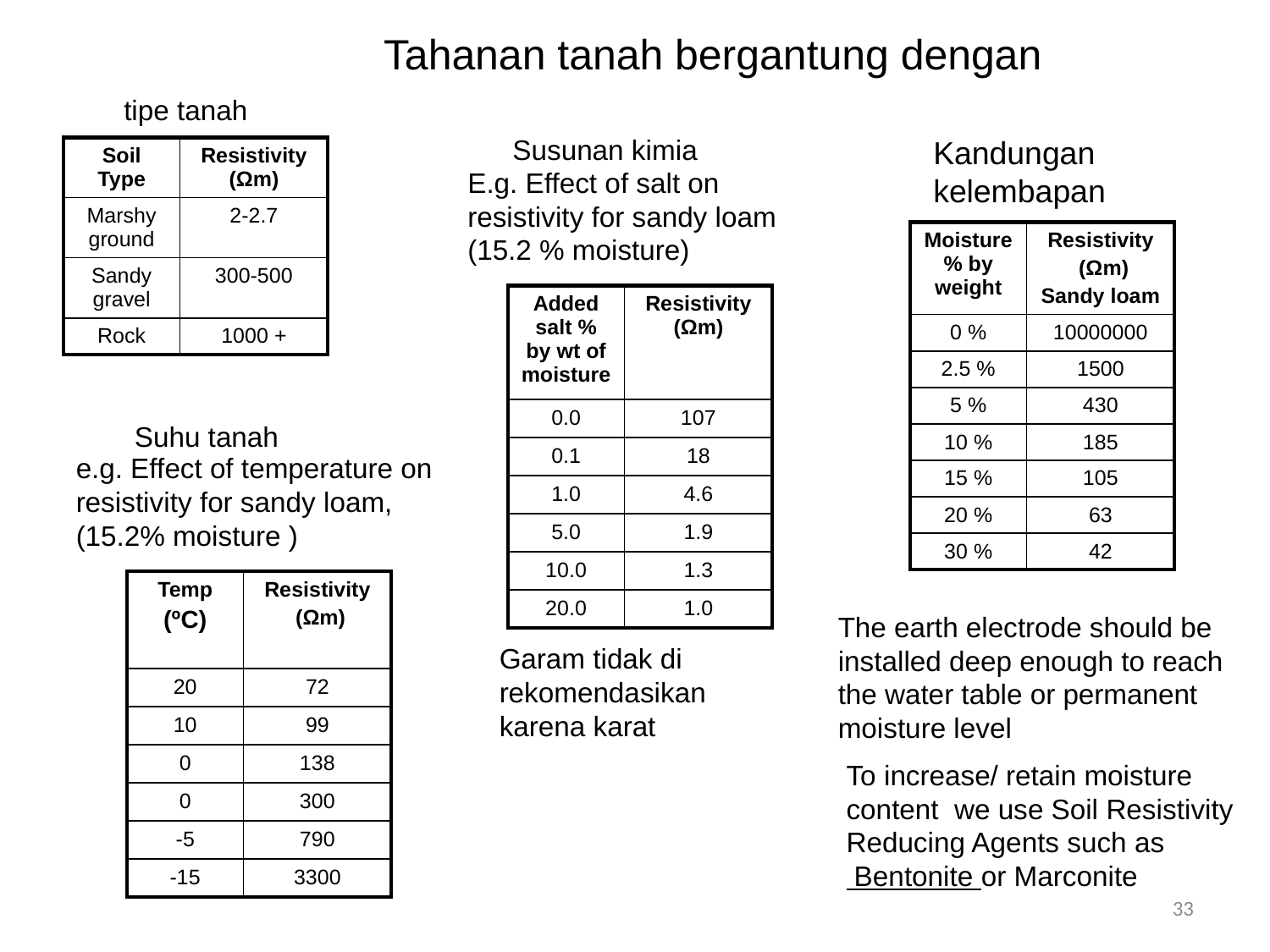

Tahanan tanah bergantung dengan
      tipe tanah
Susunan kimia
Kandungan kelembapan
| Soil Type | Resistivity (Ωm) |
| --- | --- |
| Marshy ground | 2-2.7 |
| Sandy gravel | 300-500 |
| Rock | 1000 + |
E.g. Effect of salt on resistivity for sandy loam (15.2 % moisture)
| Moisture% by weight | Resistivity (Ωm) Sandy loam |
| --- | --- |
| 0 % | 10000000 |
| 2.5 % | 1500 |
| 5 % | 430 |
| 10 % | 185 |
| 15 % | 105 |
| 20 % | 63 |
| 30 % | 42 |
| Added salt % by wt of moisture | Resistivity (Ωm) |
| --- | --- |
| 0.0 | 107 |
| 0.1 | 18 |
| 1.0 | 4.6 |
| 5.0 | 1.9 |
| 10.0 | 1.3 |
| 20.0 | 1.0 |
Suhu tanah
e.g. Effect of temperature on resistivity for sandy loam, (15.2% moisture )
| Temp (ºC) | Resistivity (Ωm) |
| --- | --- |
| 20 | 72 |
| 10 | 99 |
| 0 | 138 |
| 0 | 300 |
| -5 | 790 |
| -15 | 3300 |
The earth electrode should be installed deep enough to reach the water table or permanent moisture level
Garam tidak di rekomendasikan karena karat
To increase/ retain moisture content  we use Soil Resistivity Reducing Agents such as Bentonite or Marconite
33